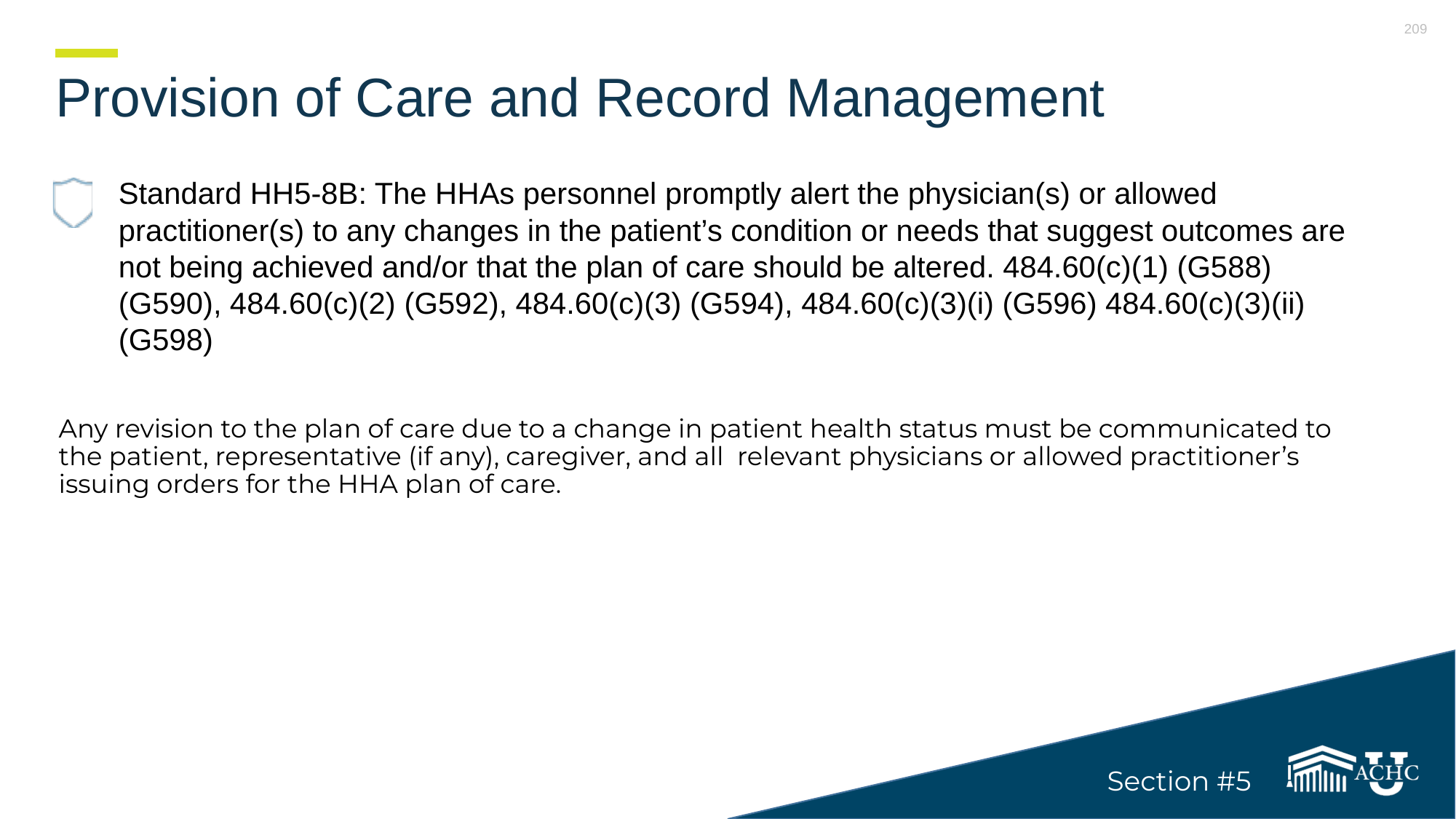

# Provision of Care and Record Management
Standard HH5-8B: The HHAs personnel promptly alert the physician(s) or allowed practitioner(s) to any changes in the patient’s condition or needs that suggest outcomes are not being achieved and/or that the plan of care should be altered. 484.60(c)(1) (G588) (G590), 484.60(c)(2) (G592), 484.60(c)(3) (G594), 484.60(c)(3)(i) (G596) 484.60(c)(3)(ii) (G598)
Any revision to the plan of care due to a change in patient health status must be communicated to the patient, representative (if any), caregiver, and all  relevant physicians or allowed practitioner’s issuing orders for the HHA plan of care.
Section #5